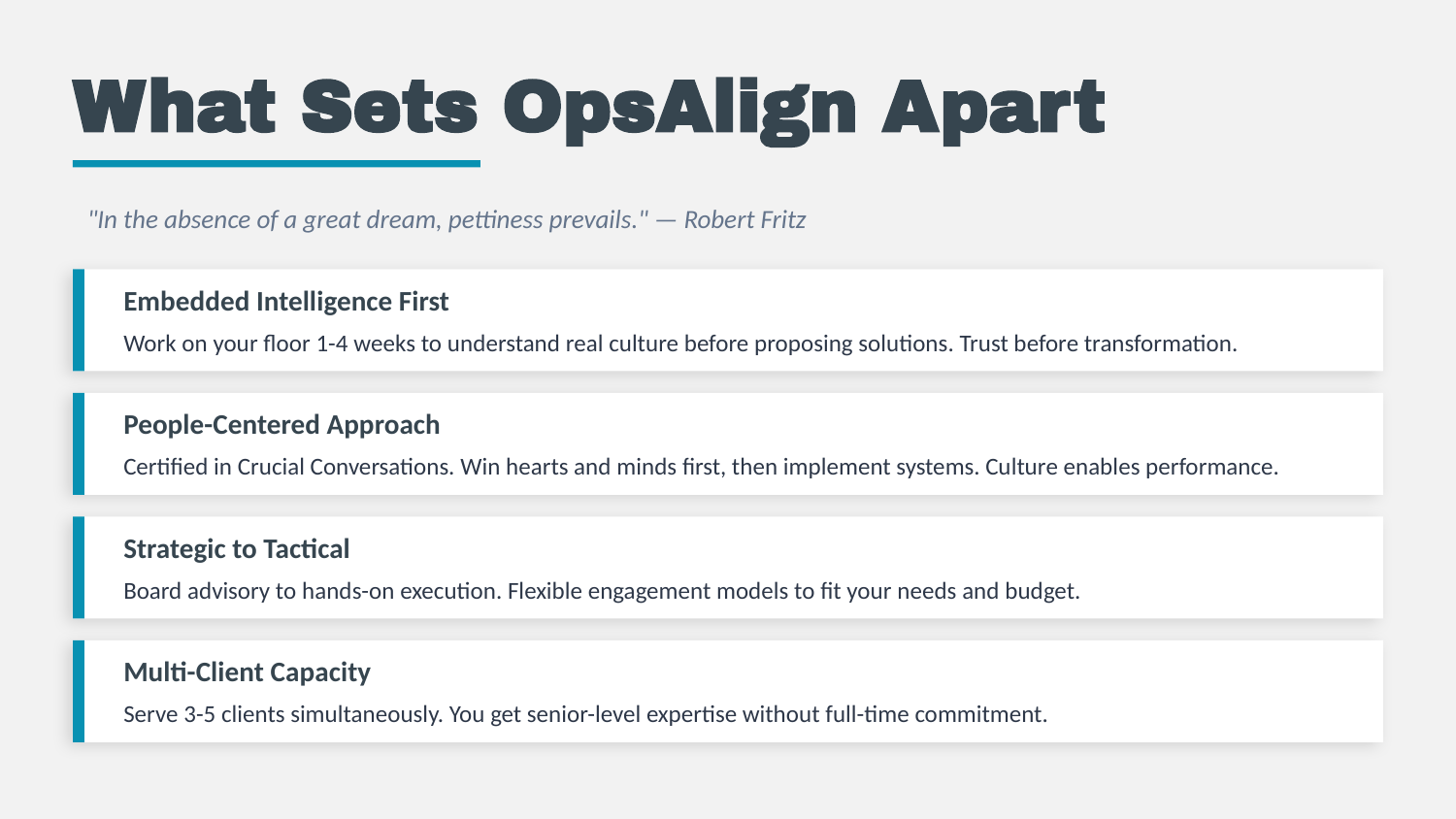

What Sets OpsAlign Apart

"In the absence of a great dream, pettiness prevails." — Robert Fritz

Embedded Intelligence First
Work on your floor 1-4 weeks to understand real culture before proposing solutions. Trust before transformation.

People-Centered Approach
Certified in Crucial Conversations. Win hearts and minds first, then implement systems. Culture enables performance.

Strategic to Tactical
Board advisory to hands-on execution. Flexible engagement models to fit your needs and budget.

Multi-Client Capacity
Serve 3-5 clients simultaneously. You get senior-level expertise without full-time commitment.